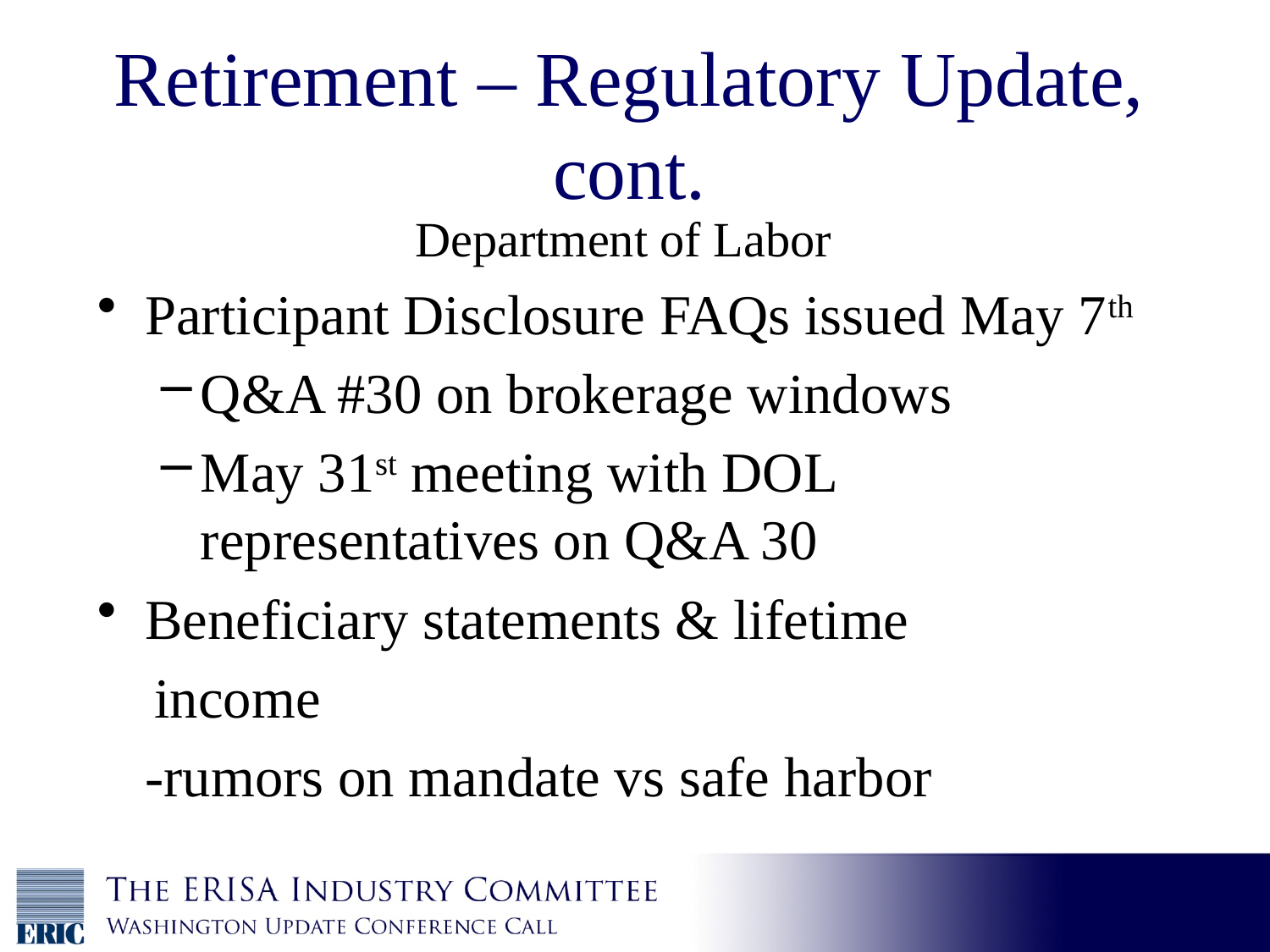

Retirement – Regulatory Update, cont.
Department of Labor
Participant Disclosure FAQs issued May 7th
Q&A #30 on brokerage windows
May 31st meeting with DOL representatives on Q&A 30
Beneficiary statements & lifetime
    income
	-rumors on mandate vs safe harbor